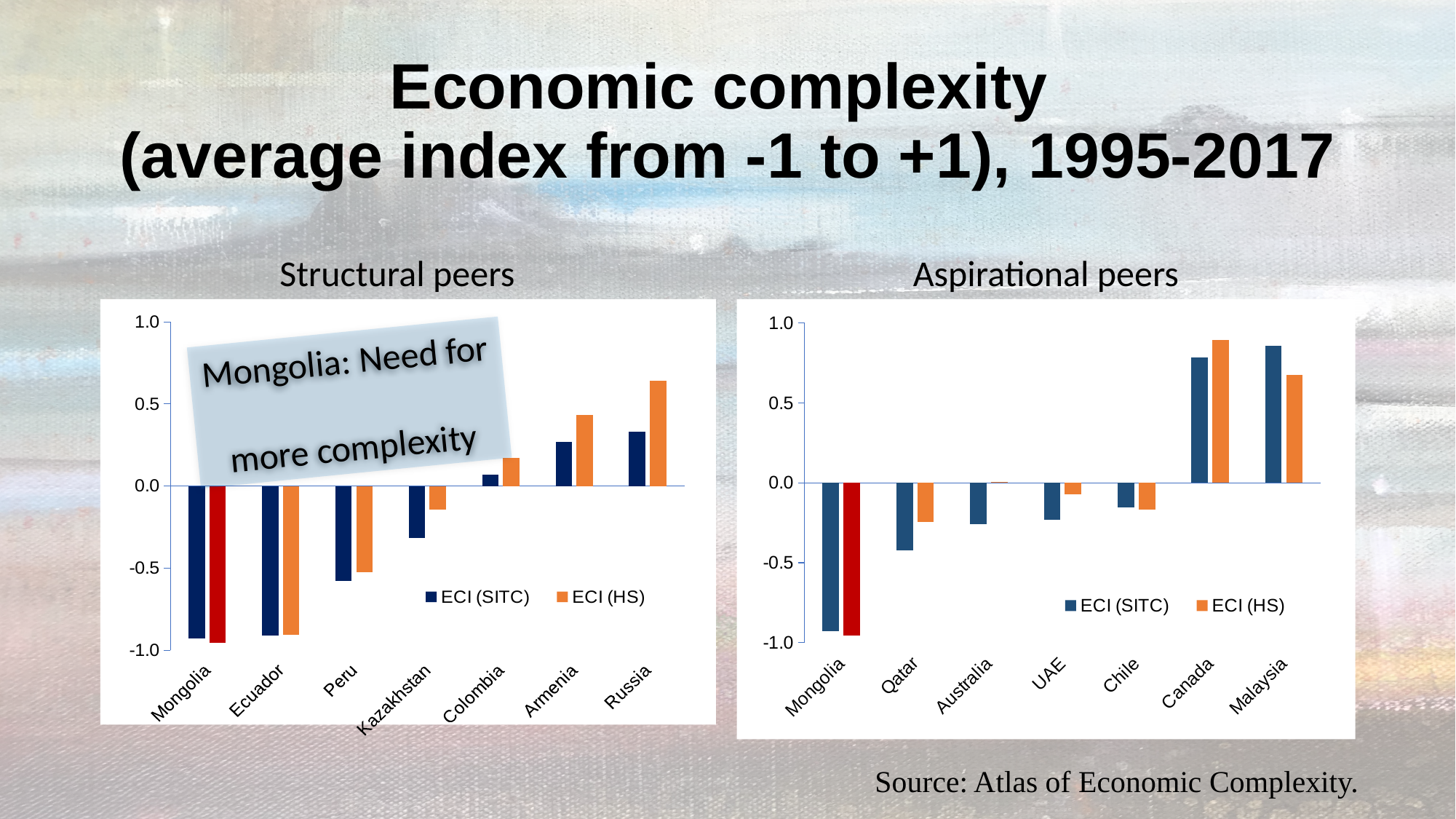

# Economic complexity (average index from -1 to +1), 1995-2017

Structural peers
Aspirational peers

### Chart

| Category | ECI (SITC) | ECI (HS) |
|---|---|---|
| Mongolia | -0.9293057226086957 | -0.9559666399999999 |
| Ecuador | -0.9106442565217392 | -0.9057617026086957 |
| Peru | -0.5787031408695652 | -0.5243239917391304 |
| Kazakhstan | -0.3170667439130435 | -0.14350139470434783 |
| Colombia | 0.06959963824347826 | 0.17158672752173912 |
| Armenia | 0.26919045278260867 | 0.4317617509130434 |
| Russia | 0.33200420286956517 | 0.6419899530434783 |

### Chart

| Category | ECI (SITC) | ECI (HS) |
|---|---|---|
| Mongolia | -0.9293057226086957 | -0.9559666399999999 |
| Qatar | -0.42050046826086956 | -0.2445782603913044 |
| Australia | -0.25934448047826086 | 0.00759990904347823 |
| UAE | -0.2314648681304347 | -0.07122323295652176 |
| Chile | -0.1528592506086957 | -0.16718121854782608 |
| Canada | 0.7858385213043478 | 0.892145481304348 |
| Malaysia | 0.8572484547826088 | 0.6744242286956521 |
Mongolia: Need for
more complexity
Shaped like a sickle
Rapid growth
Stagnation
Stagnation
Source: Atlas of Economic Complexity.